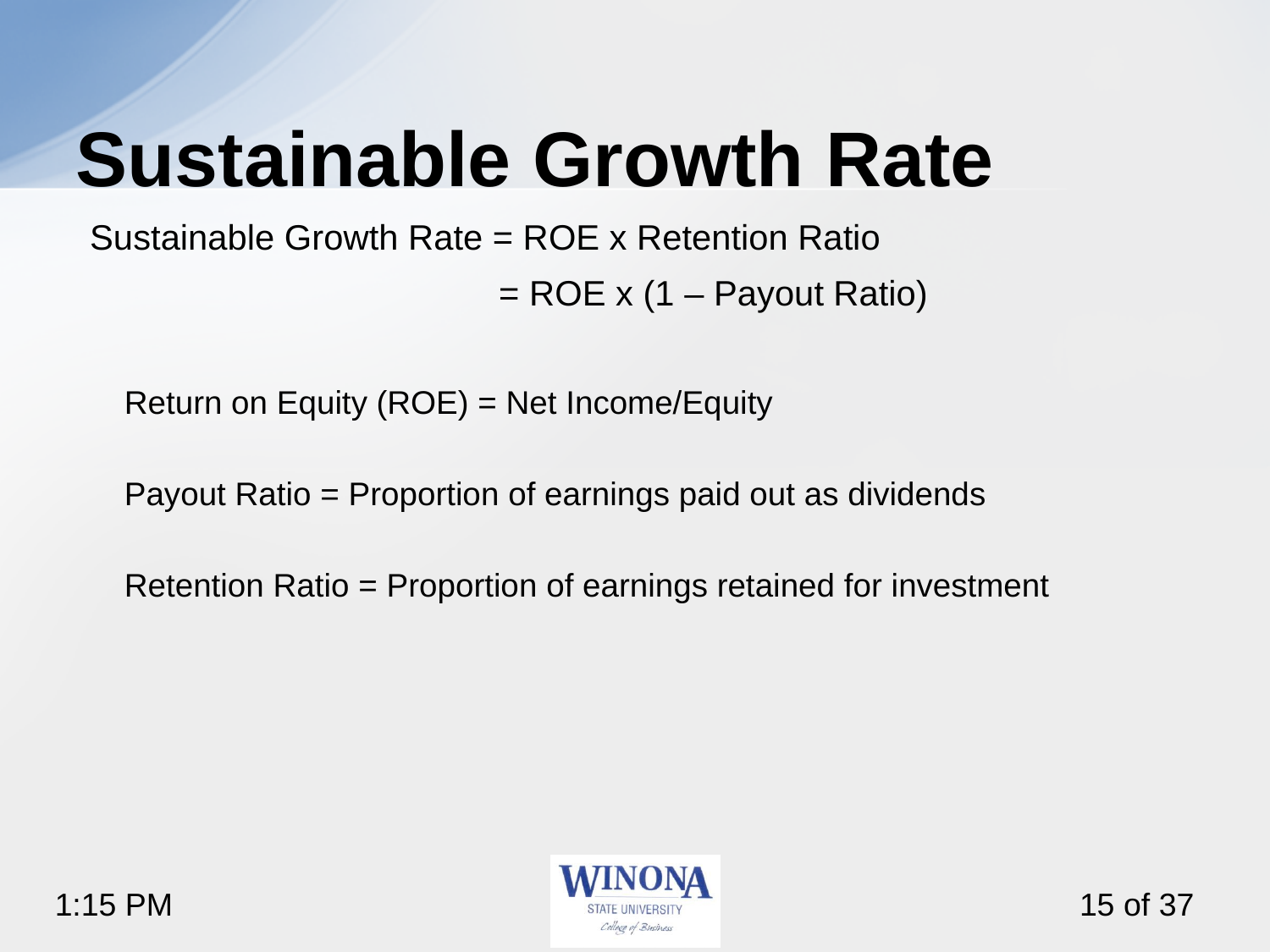

# Sustainable Growth Rate
Sustainable Growth Rate = ROE x Retention Ratio
                                          = ROE x (1 – Payout Ratio)

Return on Equity (ROE) = Net Income/Equity
Payout Ratio = Proportion of earnings paid out as dividends
Retention Ratio = Proportion of earnings retained for investment